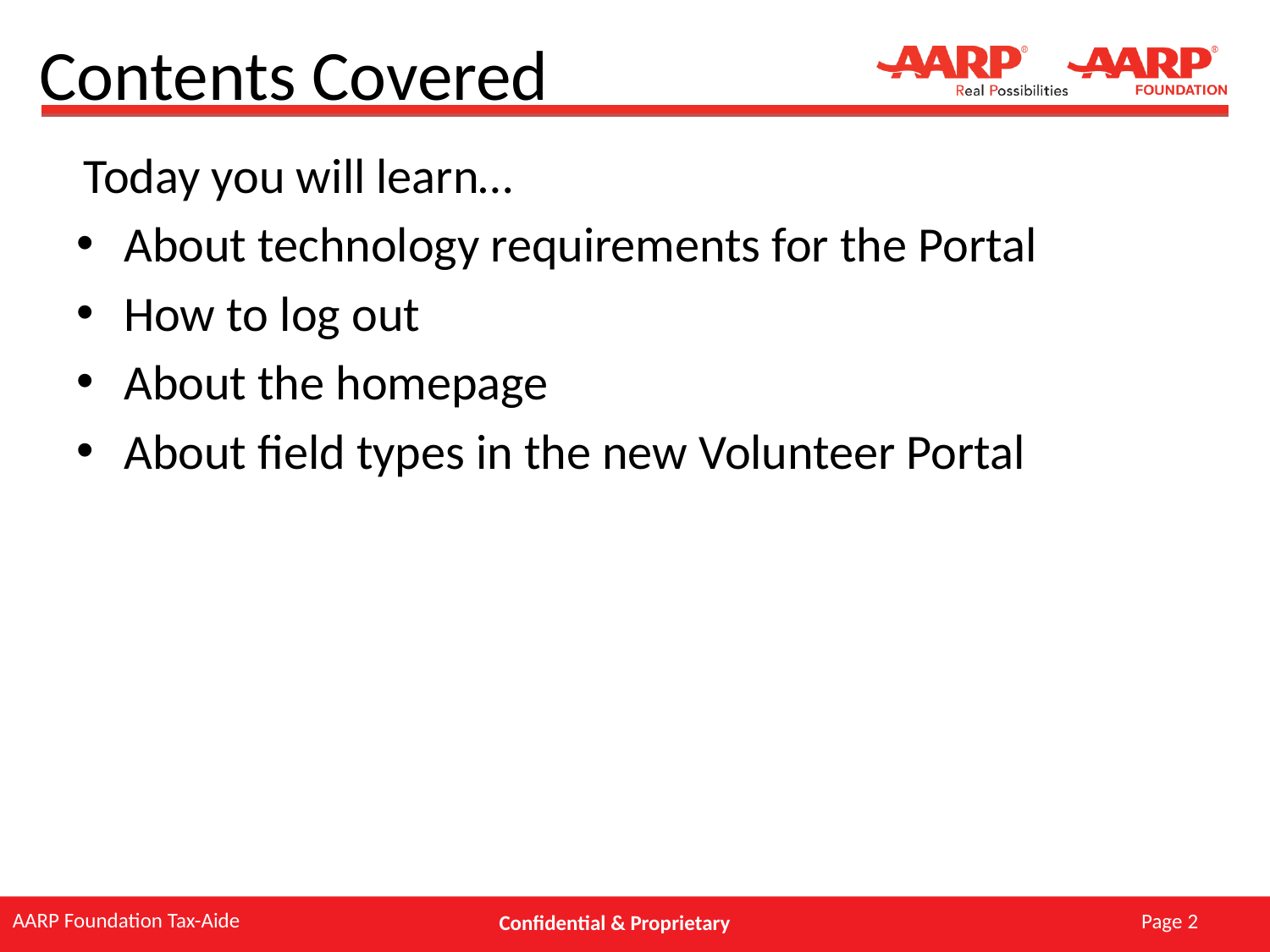

# Contents Covered
Today you will learn…
About technology requirements for the Portal
How to log out
About the homepage
About field types in the new Volunteer Portal

2